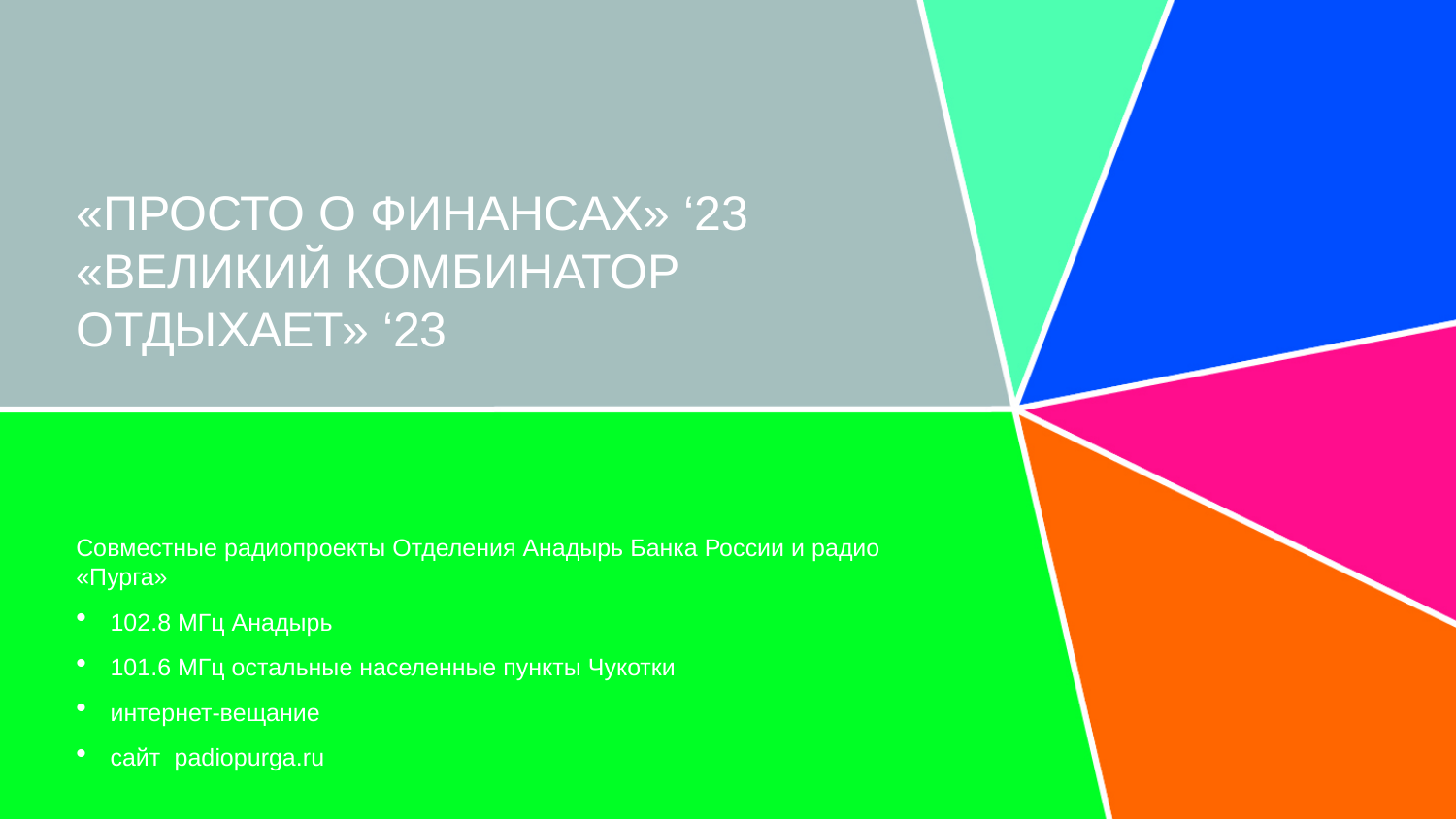

# «Просто о финансах» ‘23 «Великий комбинатор отдыхает» ‘23
Совместные радиопроекты Отделения Анадырь Банка России и радио «Пурга»
102.8 МГц Анадырь
101.6 МГц остальные населенные пункты Чукотки
интернет-вещание
сайт  padiopurga.ru